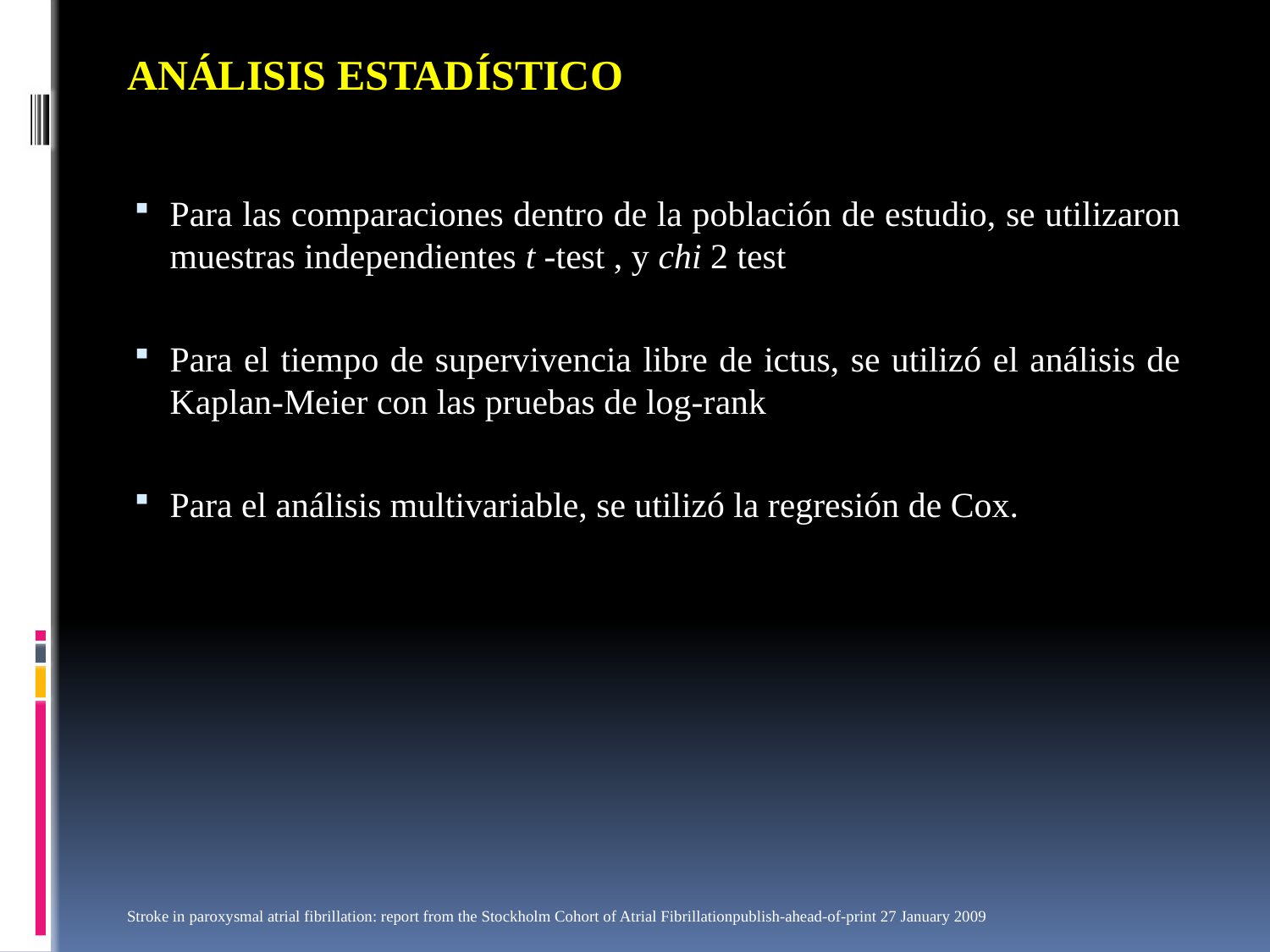

ANÁLISIS ESTADÍSTICO
Para las comparaciones dentro de la población de estudio, se utilizaron muestras independientes t -test , y chi 2 test

Para el tiempo de supervivencia libre de ictus, se utilizó el análisis de Kaplan-Meier con las pruebas de log-rank

Para el análisis multivariable, se utilizó la regresión de Cox.

Stroke in paroxysmal atrial fibrillation: report from the Stockholm Cohort of Atrial Fibrillationpublish-ahead-of-print 27 January 2009